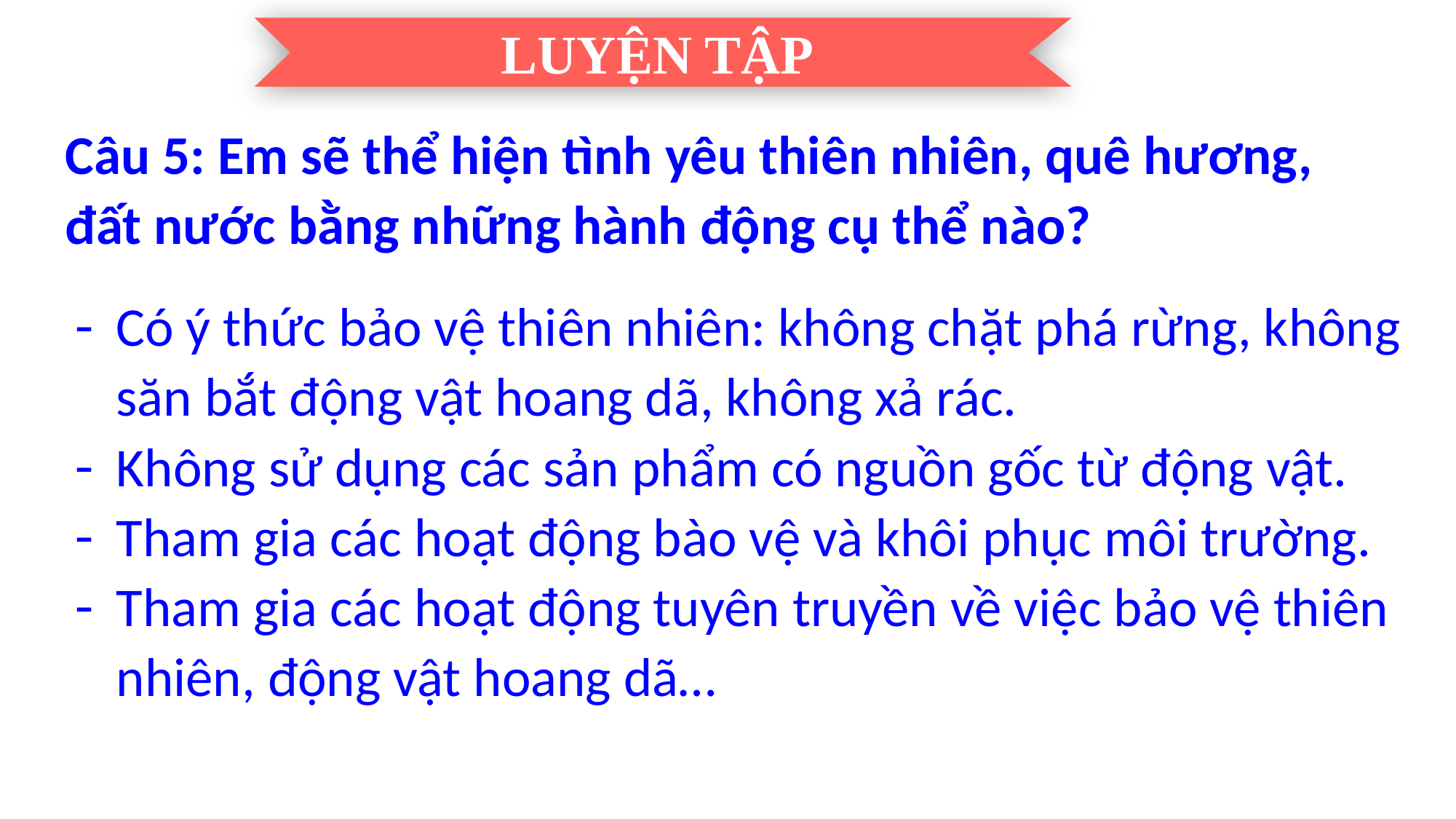

LUYỆN TẬP

Câu 5: Em sẽ thể hiện tình yêu thiên nhiên, quê hương, đất nước bằng những hành động cụ thể nào?
Có ý thức bảo vệ thiên nhiên: không chặt phá rừng, không săn bắt động vật hoang dã, không xả rác.
Không sử dụng các sản phẩm có nguồn gốc từ động vật.
Tham gia các hoạt động bào vệ và khôi phục môi trường.
Tham gia các hoạt động tuyên truyền về việc bảo vệ thiên nhiên, động vật hoang dã…